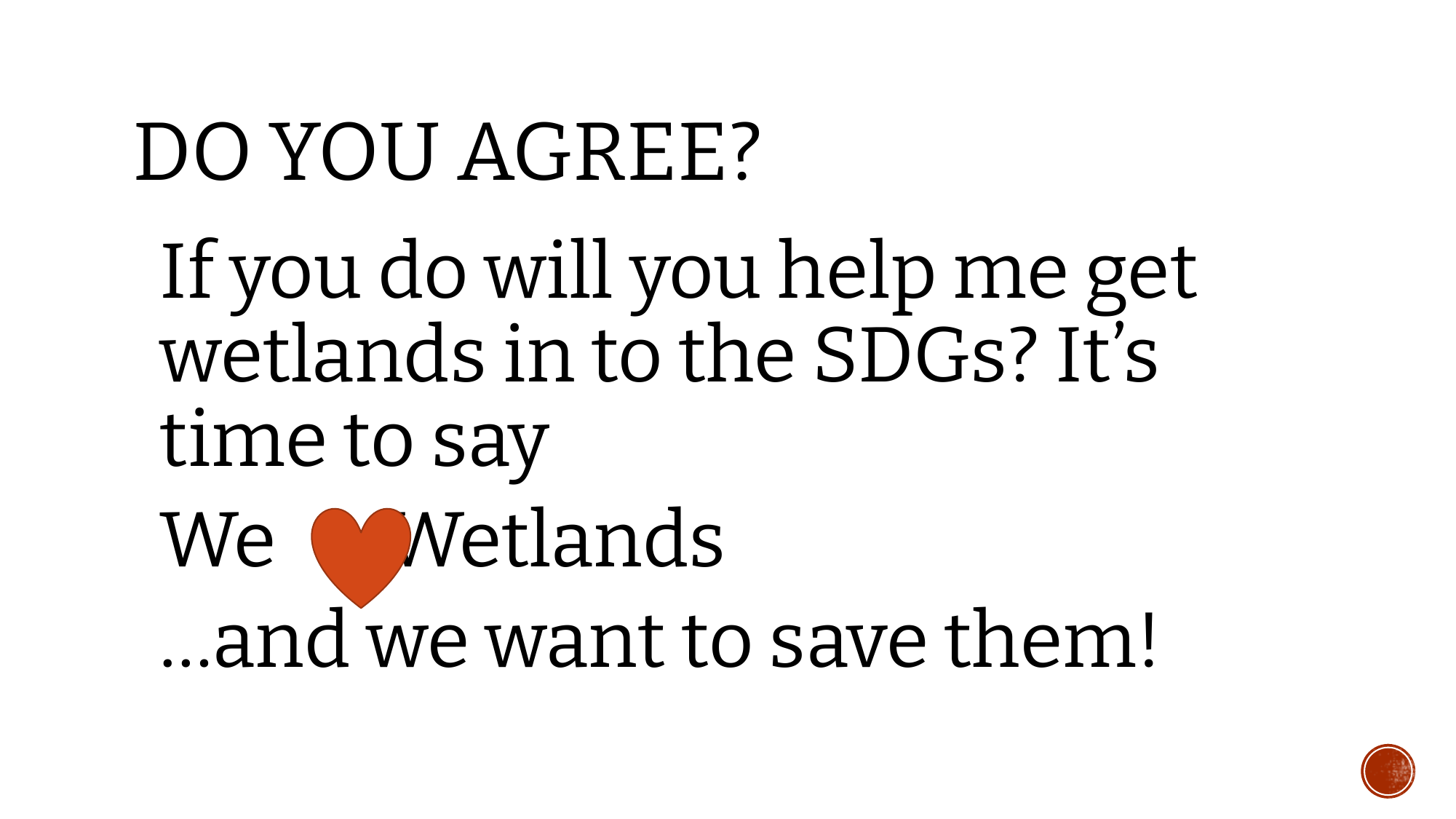

# DO You Agree?
If you do will you help me get wetlands in to the SDGs? It’s time to say
We       Wetlands
…and we want to save them!